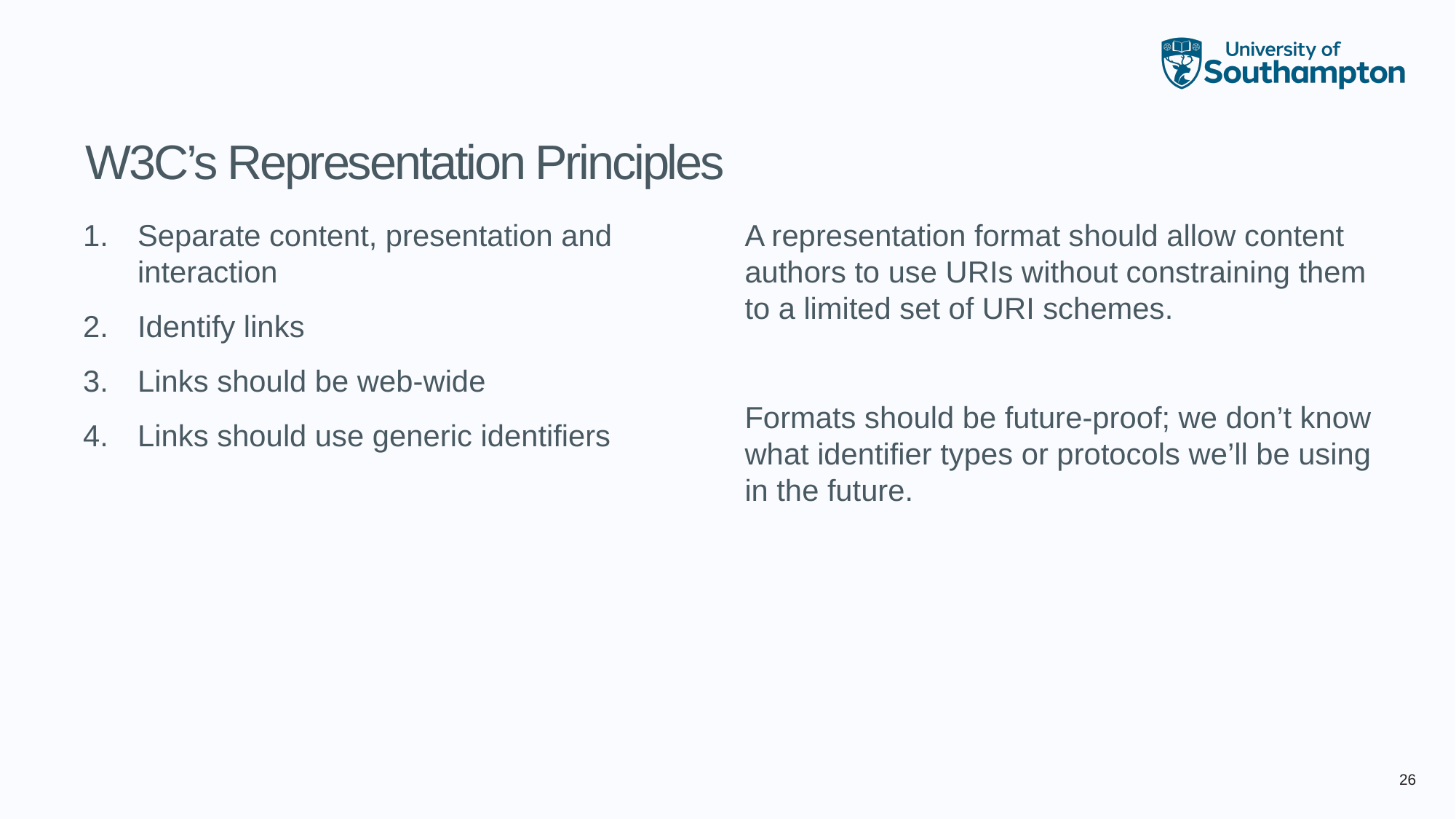

# W3C’s Representation Principles
Separate content, presentation and interaction
Identify links
Links should be web-wide
Links should use generic identifiers
A representation format should allow content authors to use URIs without constraining them to a limited set of URI schemes.

Formats should be future-proof; we don’t know what identifier types or protocols we’ll be using in the future.